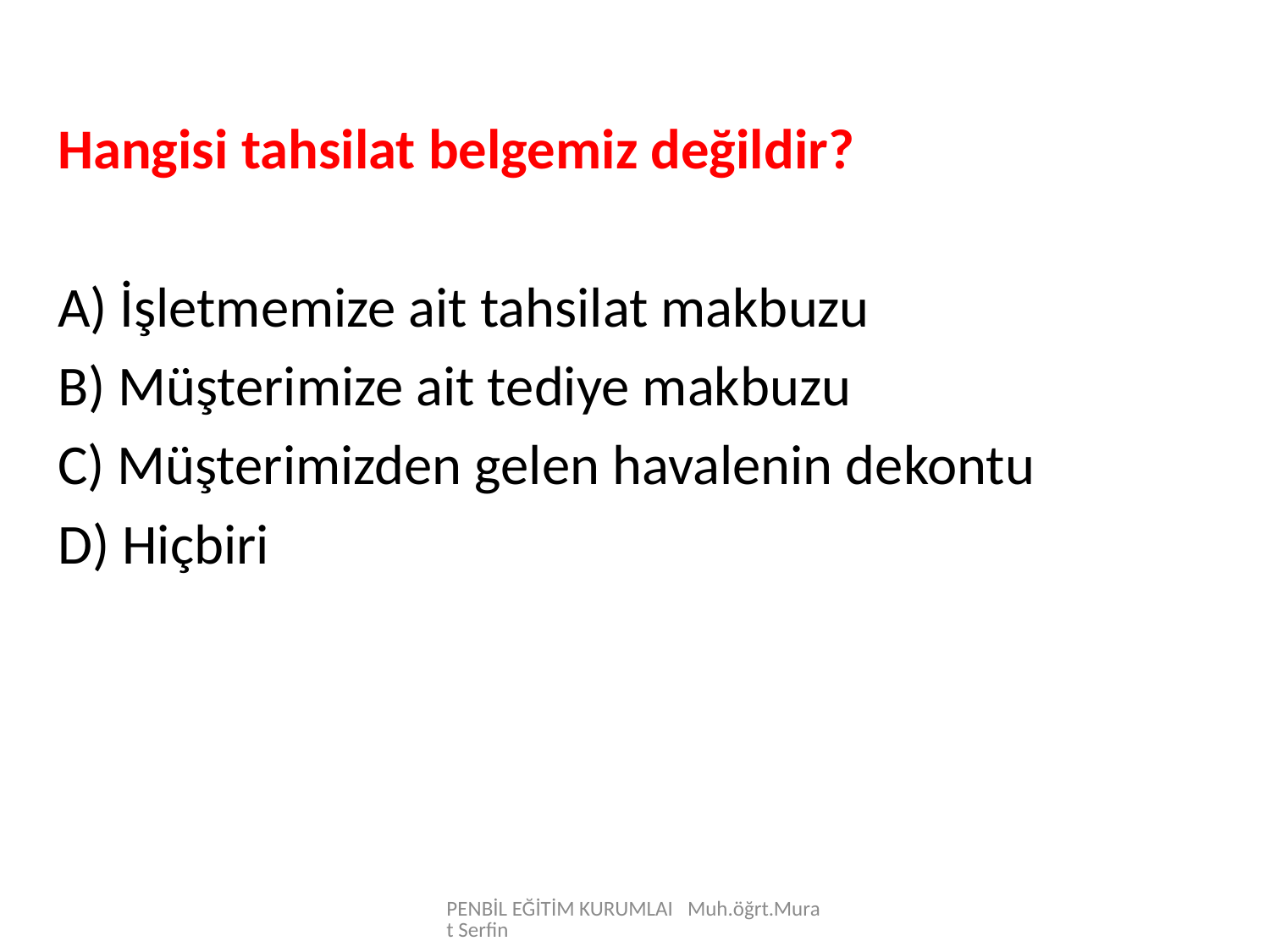

Hangisi tahsilat belgemiz değildir?

A) İşletmemize ait tahsilat makbuzu
B) Müşterimize ait tediye makbuzu
C) Müşterimizden gelen havalenin dekontu
D) Hiçbiri
PENBİL EĞİTİM KURUMLAI   Muh.öğrt.Murat Serfin